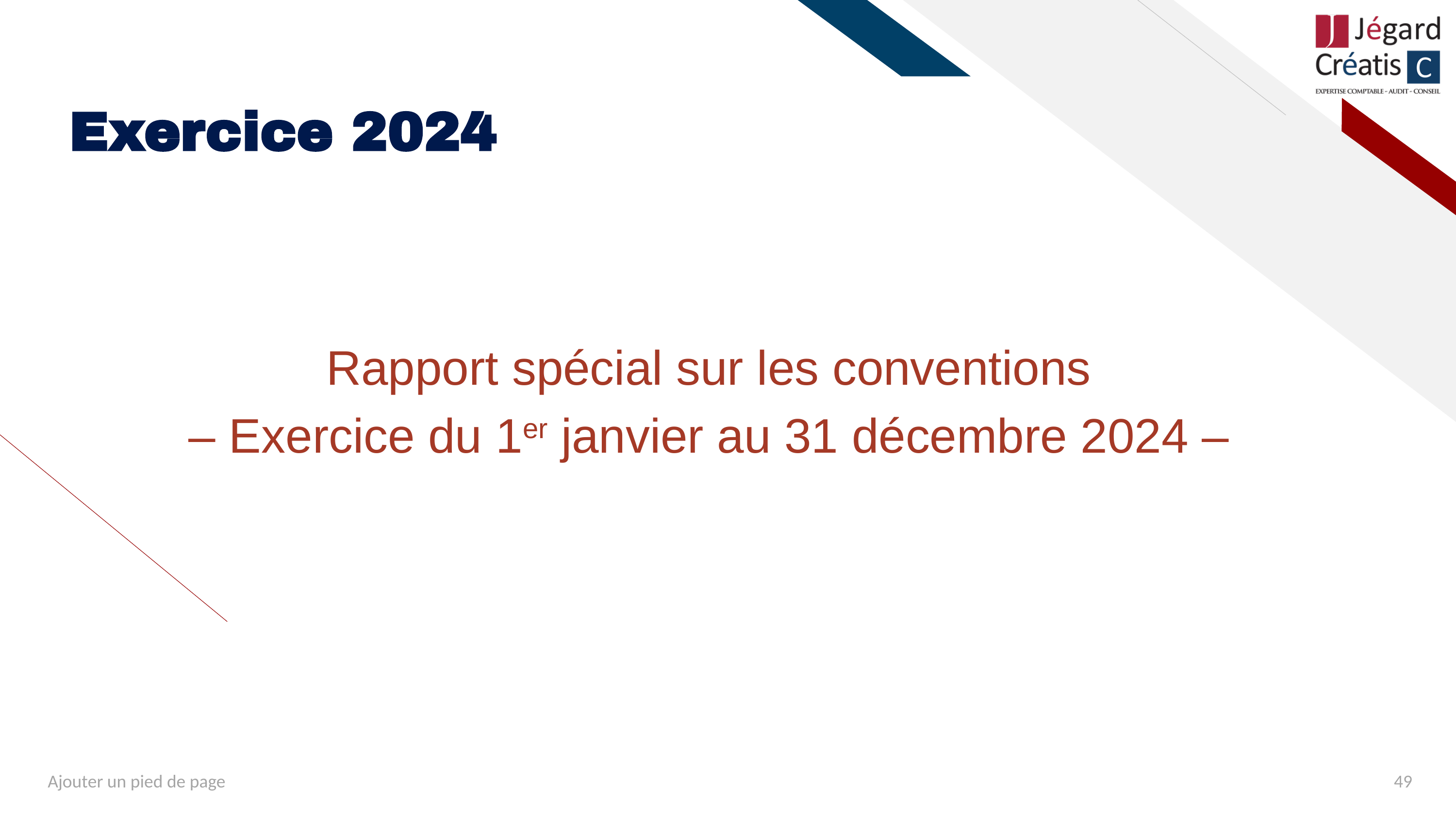

# Exercice 2024
Rapport spécial sur les conventions
– Exercice du 1er janvier au 31 décembre 2024 –

Ajouter un pied de page
49